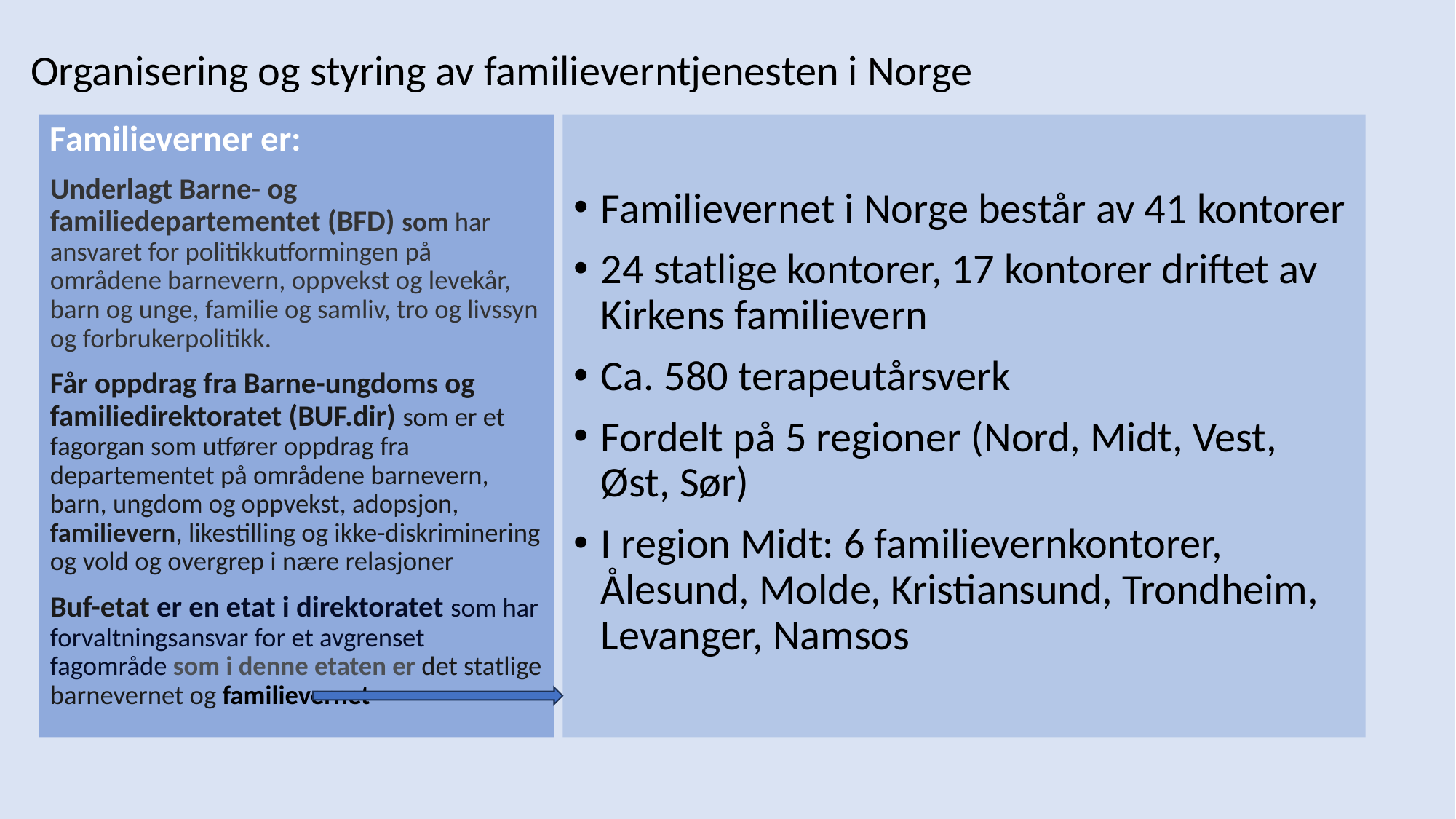

# Organisering og styring av familieverntjenesten i Norge
Familieverner er:
Underlagt Barne- og familiedepartementet (BFD) som har ansvaret for politikkutformingen på områdene barnevern, oppvekst og levekår, barn og unge, familie og samliv, tro og livssyn og forbrukerpolitikk.
Får oppdrag fra Barne-ungdoms og familiedirektoratet (BUF.dir) som er et fagorgan som utfører oppdrag fra departementet på områdene barnevern, barn, ungdom og oppvekst, adopsjon, familievern, likestilling og ikke-diskriminering og vold og overgrep i nære relasjoner
Buf-etat er en etat i direktoratet som har forvaltningsansvar for et avgrenset fagområde som i denne etaten er det statlige barnevernet og familievernet

Familievernet i Norge består av 41 kontorer
24 statlige kontorer, 17 kontorer driftet av Kirkens familievern
Ca. 580 terapeutårsverk
Fordelt på 5 regioner (Nord, Midt, Vest, Øst, Sør)
I region Midt: 6 familievernkontorer, Ålesund, Molde, Kristiansund, Trondheim, Levanger, Namsos